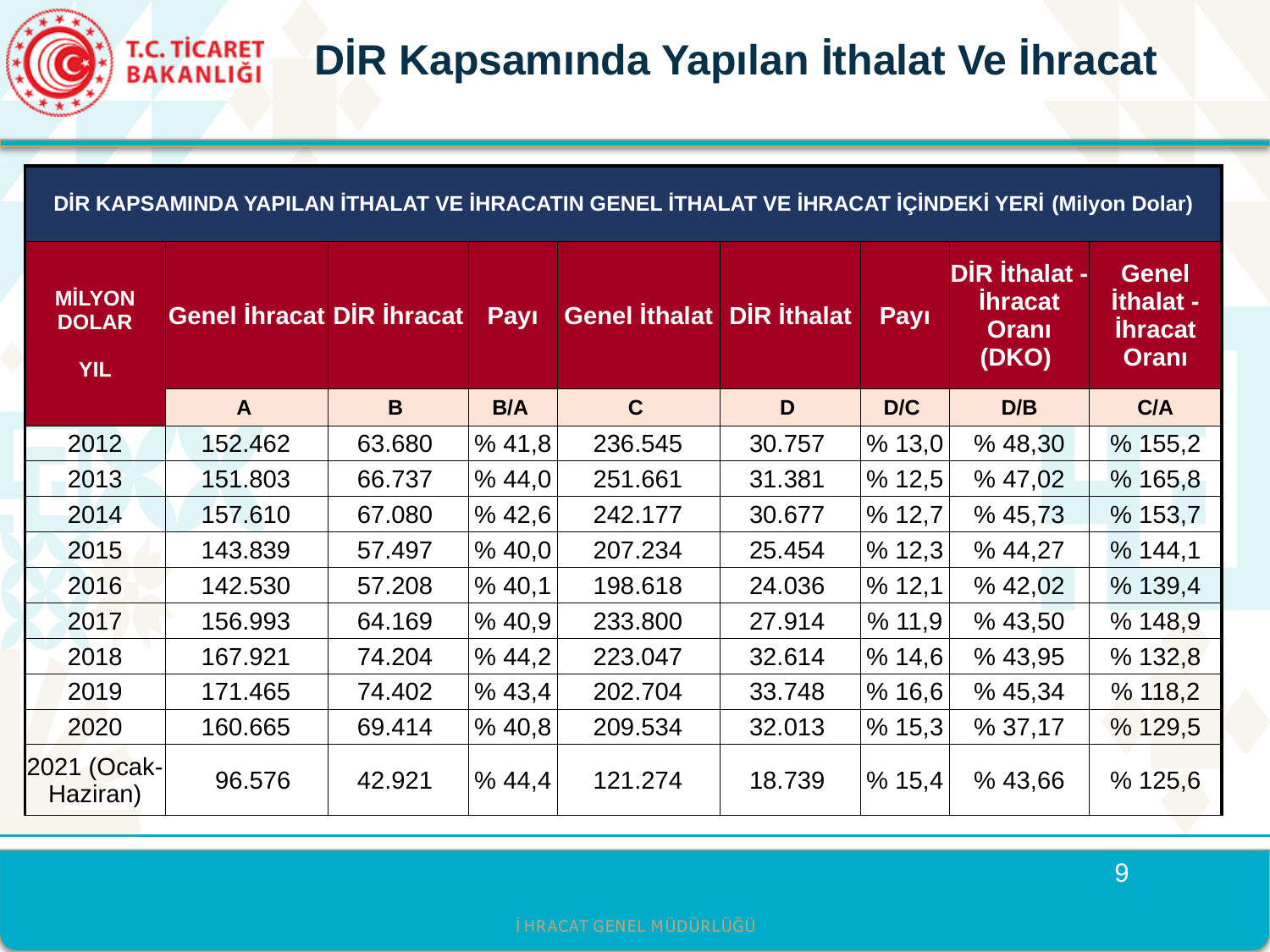

DİR Kapsamında Yapılan İthalat Ve İhracat
| DİR KAPSAMINDA YAPILAN İTHALAT VE İHRACATIN GENEL İTHALAT VE İHRACAT İÇİNDEKİ YERİ (Milyon Dolar) |  |  |  |  |  |  |  |  |
| --- | --- | --- | --- | --- | --- | --- | --- | --- |
| MİLYON DOLAR YIL | Genel İhracat | DİR İhracat | Payı | Genel İthalat | DİR İthalat | Payı | DİR İthalat - İhracat Oranı (DKO) | Genel İthalat - İhracat Oranı |
|  | A | B | B/A | C | D | D/C | D/B | C/A |
| 2012 | 152.462 | 63.680 | % 41,8 | 236.545 | 30.757 | % 13,0 | % 48,30 | % 155,2 |
| 2013 | 151.803 | 66.737 | % 44,0 | 251.661 | 31.381 | % 12,5 | % 47,02 | % 165,8 |
| 2014 | 157.610 | 67.080 | % 42,6 | 242.177 | 30.677 | % 12,7 | % 45,73 | % 153,7 |
| 2015 | 143.839 | 57.497 | % 40,0 | 207.234 | 25.454 | % 12,3 | % 44,27 | % 144,1 |
| 2016 | 142.530 | 57.208 | % 40,1 | 198.618 | 24.036 | % 12,1 | % 42,02 | % 139,4 |
| 2017 | 156.993 | 64.169 | % 40,9 | 233.800 | 27.914 | % 11,9 | % 43,50 | % 148,9 |
| 2018 | 167.921 | 74.204 | % 44,2 | 223.047 | 32.614 | % 14,6 | % 43,95 | % 132,8 |
| 2019 | 171.465 | 74.402 | % 43,4 | 202.704 | 33.748 | % 16,6 | % 45,34 | % 118,2 |
| 2020 | 160.665 | 69.414 | % 40,8 | 209.534 | 32.013 | % 15,3 | % 37,17 | % 129,5 |
| 2021 (Ocak-Haziran) | 96.576 | 42.921 | % 44,4 | 121.274 | 18.739 | % 15,4 | % 43,66 | % 125,6 |
9